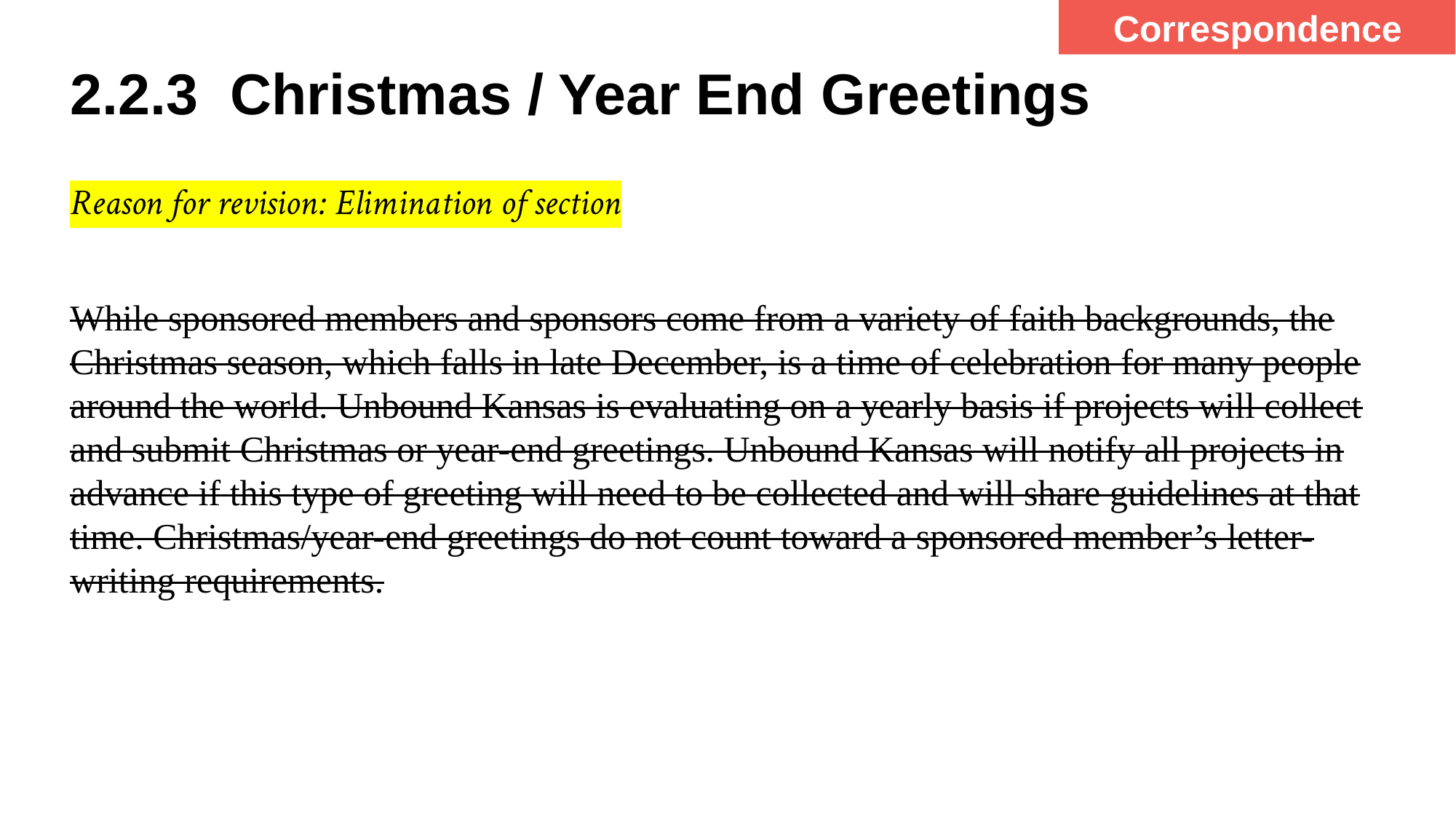

Correspondence
# 2.2.3  Christmas / Year End Greetings
Reason for revision: Elimination of section

While sponsored members and sponsors come from a variety of faith backgrounds, the Christmas season, which falls in late December, is a time of celebration for many people around the world. Unbound Kansas is evaluating on a yearly basis if projects will collect and submit Christmas or year-end greetings. Unbound Kansas will notify all projects in advance if this type of greeting will need to be collected and will share guidelines at that time. Christmas/year-end greetings do not count toward a sponsored member’s letter-writing requirements.